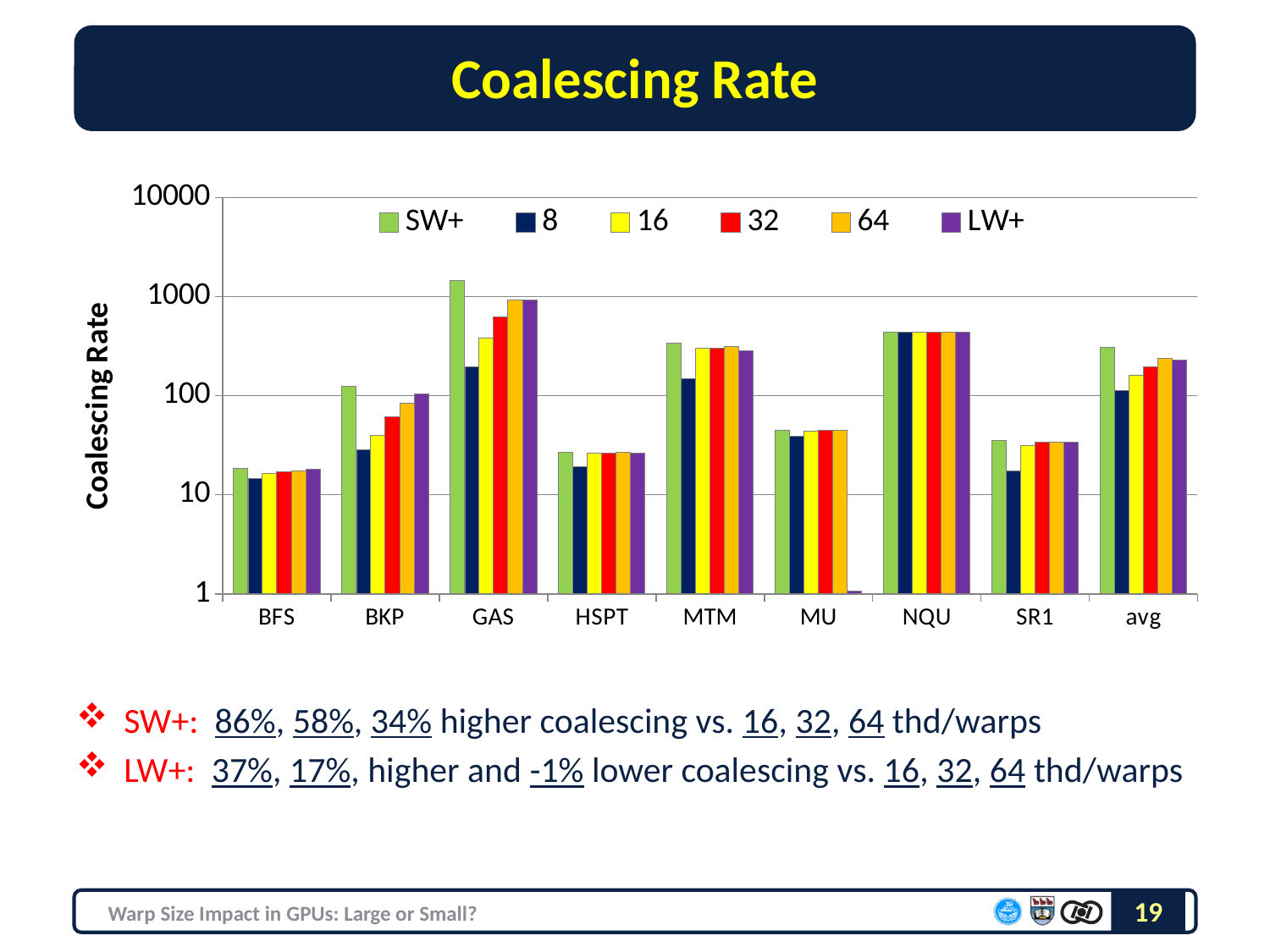

# Coalescing Rate

SW+:  86%, 58%, 34% higher coalescing vs. 16, 32, 64 thd/warps
LW+:  37%, 17%, higher and -1% lower coalescing vs. 16, 32, 64 thd/warps

### Chart

| Category | SW+ | 8 | 16 | 32 | 64 | LW+ |
|---|---|---|---|---|---|---|
| BFS | 18.44162693985188 | 14.75899017777417 | 16.47182460590687 | 17.14436586515794 | 17.51767993062914 | 18.03730158730159 |
| BKP | 123.4909090909092 | 28.51697699890473 | 39.45346634676095 | 61.30926216640503 | 84.2134770889488 | 104.109296901033 |
| GAS | 1437.51724137931 | 196.8736717827625 | 378.1224489795918 | 625.7110694183865 | 928.9805013927577 | 928.9805013927577 |
| HSPT | 26.75134707953156 | 19.2541419322812 | 26.44301307407692 | 26.31555885366974 | 26.59619148297881 | 26.26284569647125 |
| MTM | 335.3846153846154 | 148.6429617791978 | 303.0572902525116 | 301.8280151433207 | 310.7349665924276 | 281.6452182689876 |
| MU | 45.00925925925925 | 39.20161290322585 | 43.79279279279285 | 44.59633027522936 | 45.00925925925925 | 1.0709407358449 |
| NQU | 440.6275303643725 | 435.3400000000003 | 440.6275303643725 | 440.6275303643725 | 440.6275303643725 | 440.6275303643725 |
| SR1 | 35.19759579263713 | 17.39017147236324 | 31.20247507734615 | 33.68717960613301 | 34.16103309575895 | 33.96926531471476 |
| avg | 307.802515661311 | 112.497315880814 | 159.89635518667 | 193.9024139615844 | 235.9800799008916 | 229.3378625326856 |
19
Warp Size Impact in GPUs: Large or Small?